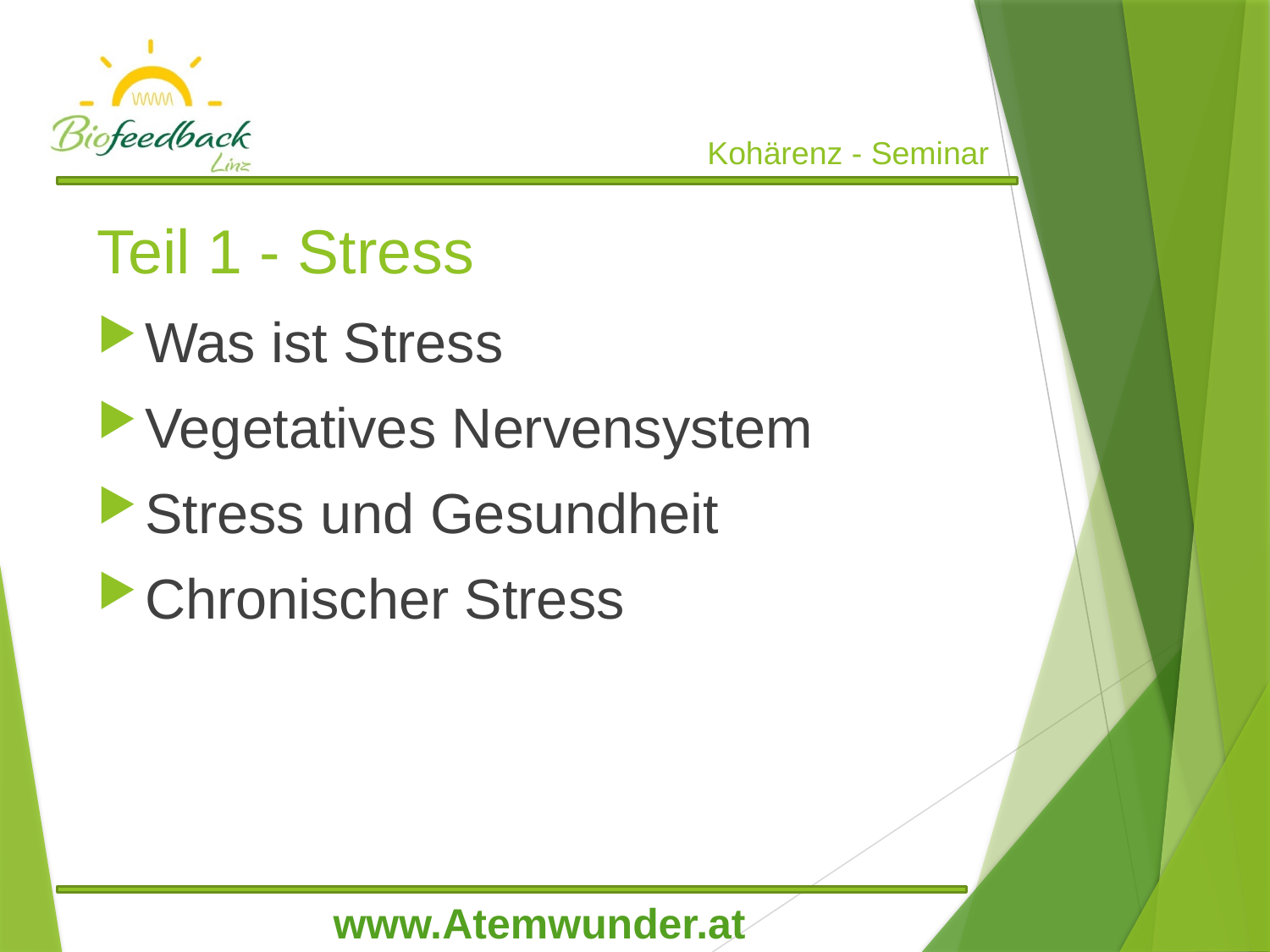

# Teil 1 - Stress
Was ist Stress
Vegetatives Nervensystem
Stress und Gesundheit
Chronischer Stress